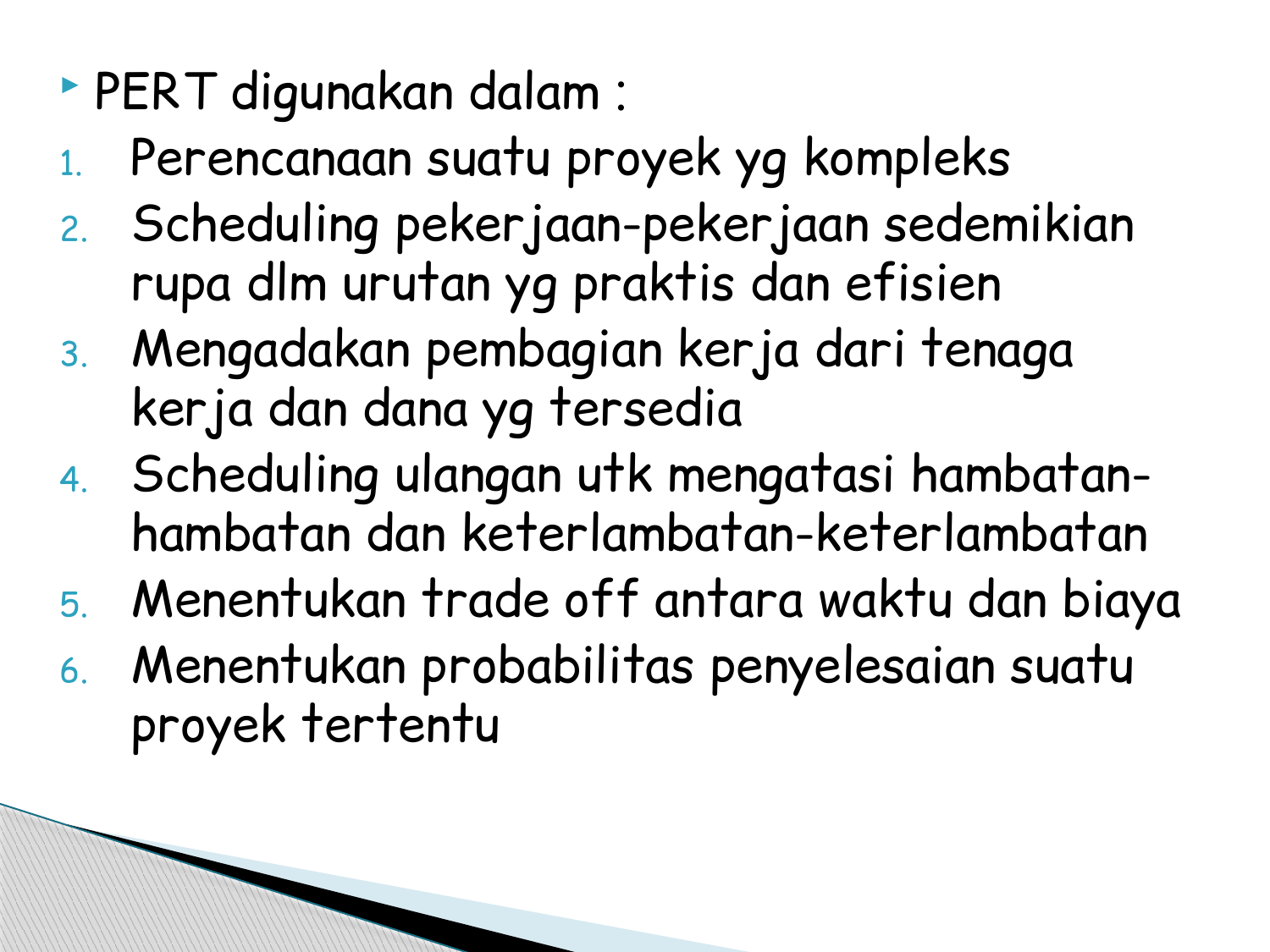

PERT digunakan dalam :
Perencanaan suatu proyek yg kompleks
Scheduling pekerjaan-pekerjaan sedemikian rupa dlm urutan yg praktis dan efisien
Mengadakan pembagian kerja dari tenaga kerja dan dana yg tersedia
Scheduling ulangan utk mengatasi hambatan-hambatan dan keterlambatan-keterlambatan
Menentukan trade off antara waktu dan biaya
Menentukan probabilitas penyelesaian suatu proyek tertentu